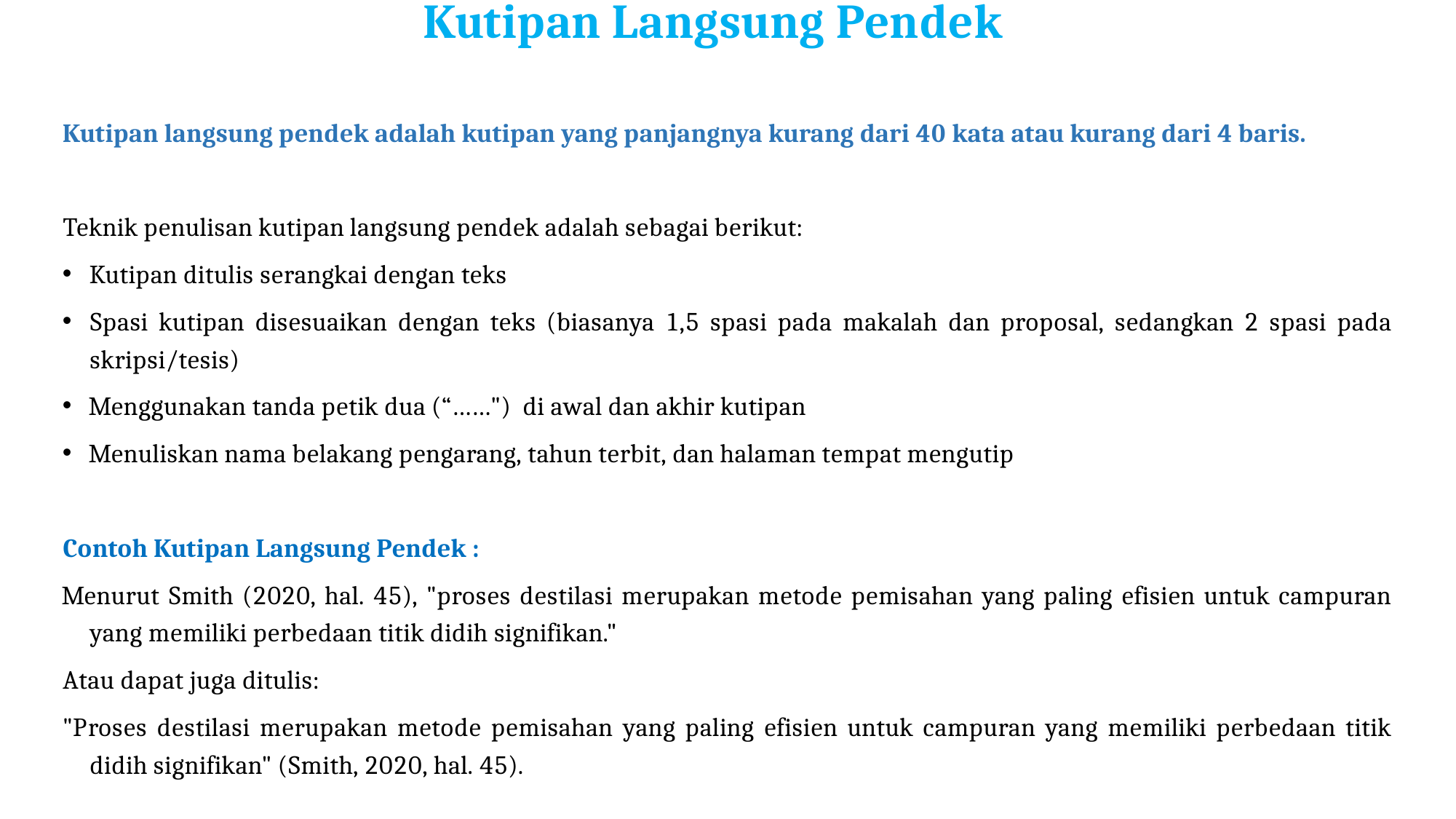

# Kutipan Langsung Pendek
Kutipan langsung pendek adalah kutipan yang panjangnya kurang dari 40 kata atau kurang dari 4 baris.

Teknik penulisan kutipan langsung pendek adalah sebagai berikut:​
Kutipan ditulis serangkai dengan teks
Spasi kutipan disesuaikan dengan teks (biasanya 1,5 spasi pada makalah dan proposal, sedangkan 2 spasi pada skripsi/tesis)
Menggunakan tanda petik dua (“……")  di awal dan akhir kutipan
Menuliskan nama belakang pengarang, tahun terbit, dan halaman tempat mengutip

Contoh Kutipan Langsung Pendek :
Menurut Smith (2020, hal. 45), "proses destilasi merupakan metode pemisahan yang paling efisien untuk campuran yang memiliki perbedaan titik didih signifikan."
Atau dapat juga ditulis:
"Proses destilasi merupakan metode pemisahan yang paling efisien untuk campuran yang memiliki perbedaan titik didih signifikan" (Smith, 2020, hal. 45).